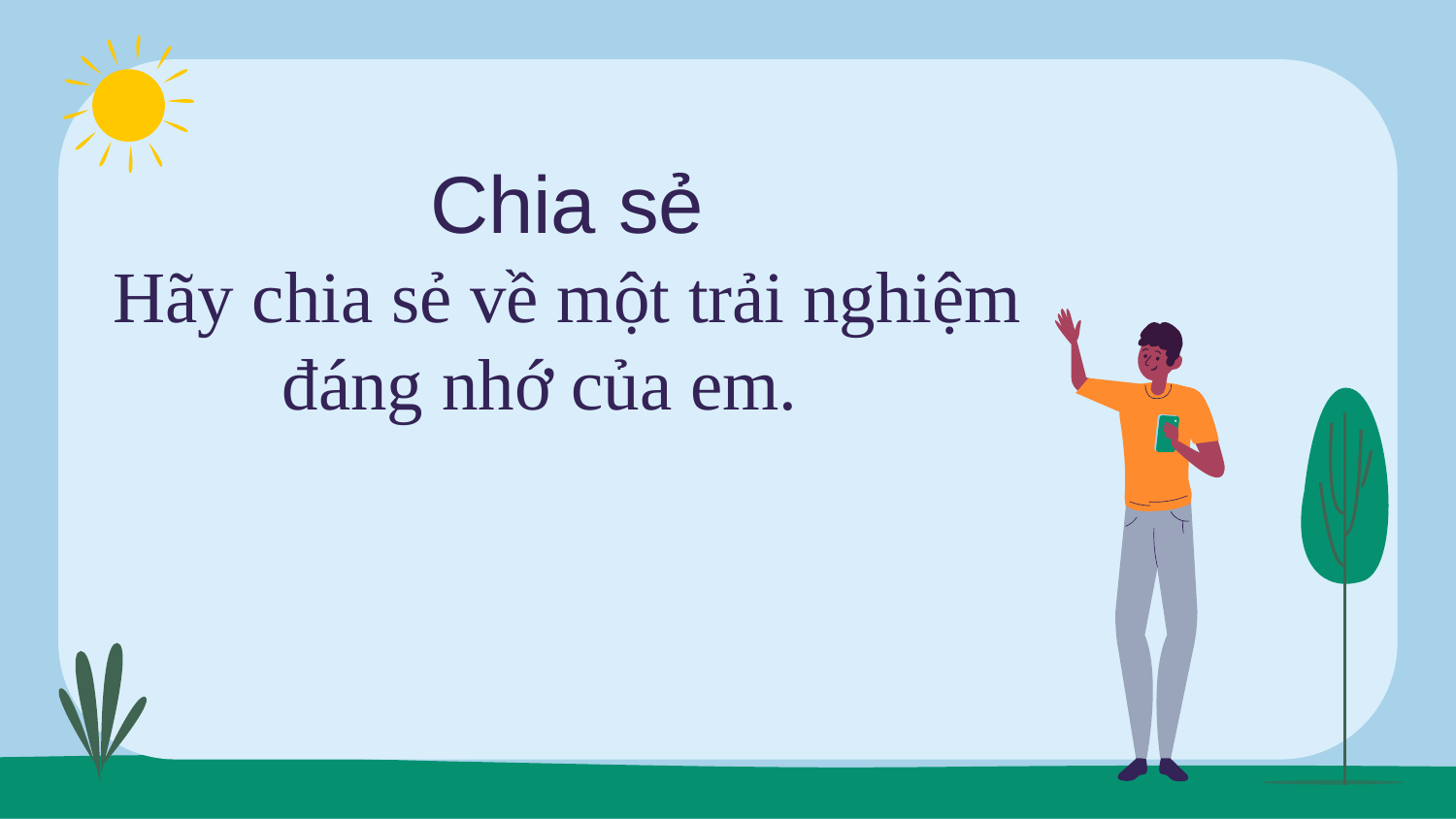

# Chia sẻ
Hãy chia sẻ về một trải nghiệm đáng nhớ của em.